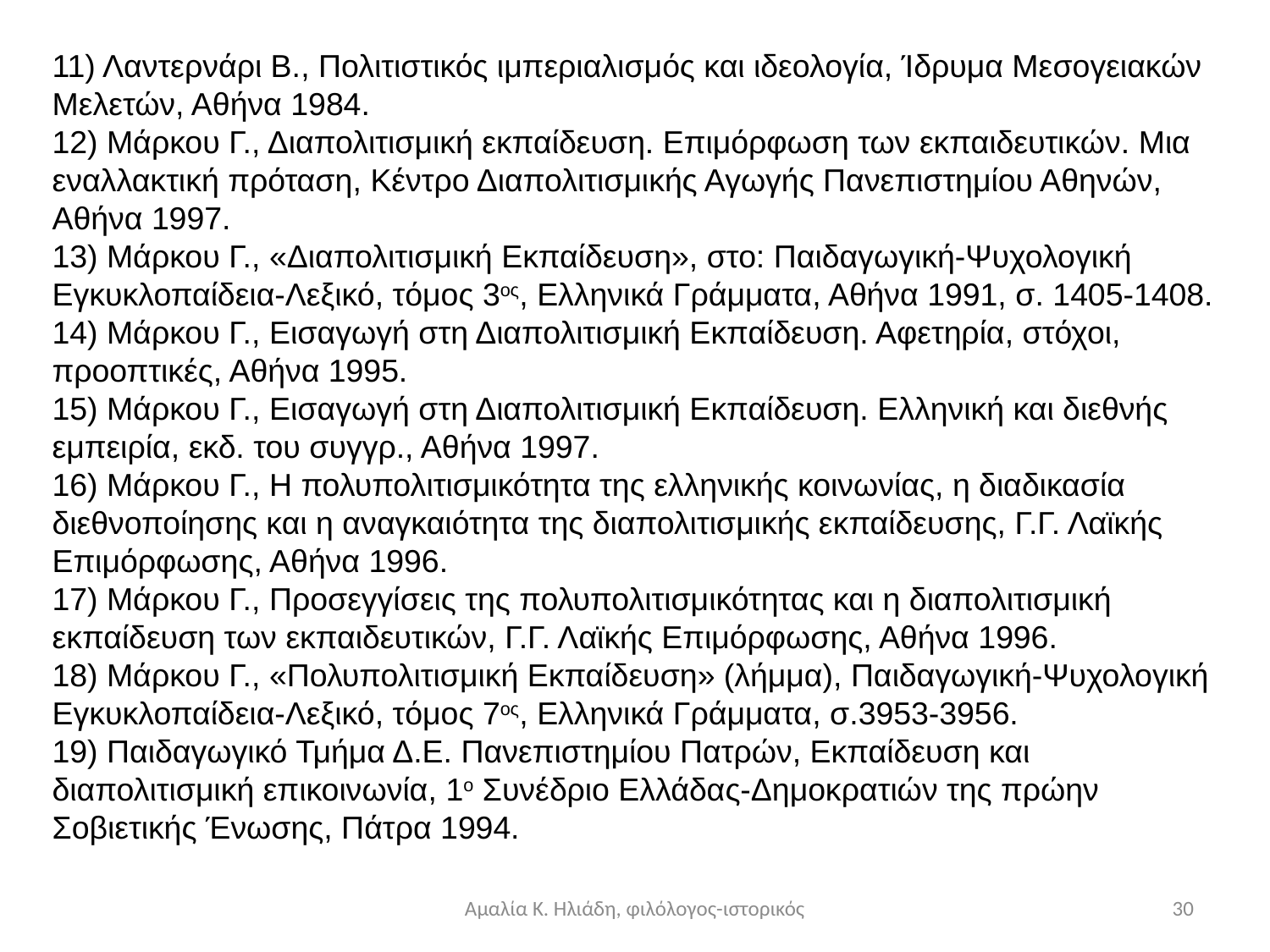

11) Λαντερνάρι Β., Πολιτιστικός ιμπεριαλισμός και ιδεολογία, Ίδρυμα Μεσογειακών Μελετών, Αθήνα 1984.
12) Μάρκου Γ., Διαπολιτισμική εκπαίδευση. Επιμόρφωση των εκπαιδευτικών. Μια εναλλακτική πρόταση, Κέντρο Διαπολιτισμικής Αγωγής Πανεπιστημίου Αθηνών, Αθήνα 1997.
13) Μάρκου Γ., «Διαπολιτισμική Εκπαίδευση», στο: Παιδαγωγική-Ψυχολογική Εγκυκλοπαίδεια-Λεξικό, τόμος 3ος, Ελληνικά Γράμματα, Αθήνα 1991, σ. 1405-1408.
14) Μάρκου Γ., Εισαγωγή στη Διαπολιτισμική Εκπαίδευση. Αφετηρία, στόχοι, προοπτικές, Αθήνα 1995.
15) Μάρκου Γ., Εισαγωγή στη Διαπολιτισμική Εκπαίδευση. Ελληνική και διεθνής εμπειρία, εκδ. του συγγρ., Αθήνα 1997.
16) Μάρκου Γ., Η πολυπολιτισμικότητα της ελληνικής κοινωνίας, η διαδικασία διεθνοποίησης και η αναγκαιότητα της διαπολιτισμικής εκπαίδευσης, Γ.Γ. Λαϊκής Επιμόρφωσης, Αθήνα 1996.
17) Μάρκου Γ., Προσεγγίσεις της πολυπολιτισμικότητας και η διαπολιτισμική εκπαίδευση των εκπαιδευτικών, Γ.Γ. Λαϊκής Επιμόρφωσης, Αθήνα 1996.
18) Μάρκου Γ., «Πολυπολιτισμική Εκπαίδευση» (λήμμα), Παιδαγωγική-Ψυχολογική Εγκυκλοπαίδεια-Λεξικό, τόμος 7ος, Ελληνικά Γράμματα, σ.3953-3956.
19) Παιδαγωγικό Τμήμα Δ.Ε. Πανεπιστημίου Πατρών, Εκπαίδευση και διαπολιτισμική επικοινωνία, 1ο Συνέδριο Ελλάδας-Δημοκρατιών της πρώην Σοβιετικής Ένωσης, Πάτρα 1994.
Αμαλία Κ. Ηλιάδη, φιλόλογος-ιστορικός
30